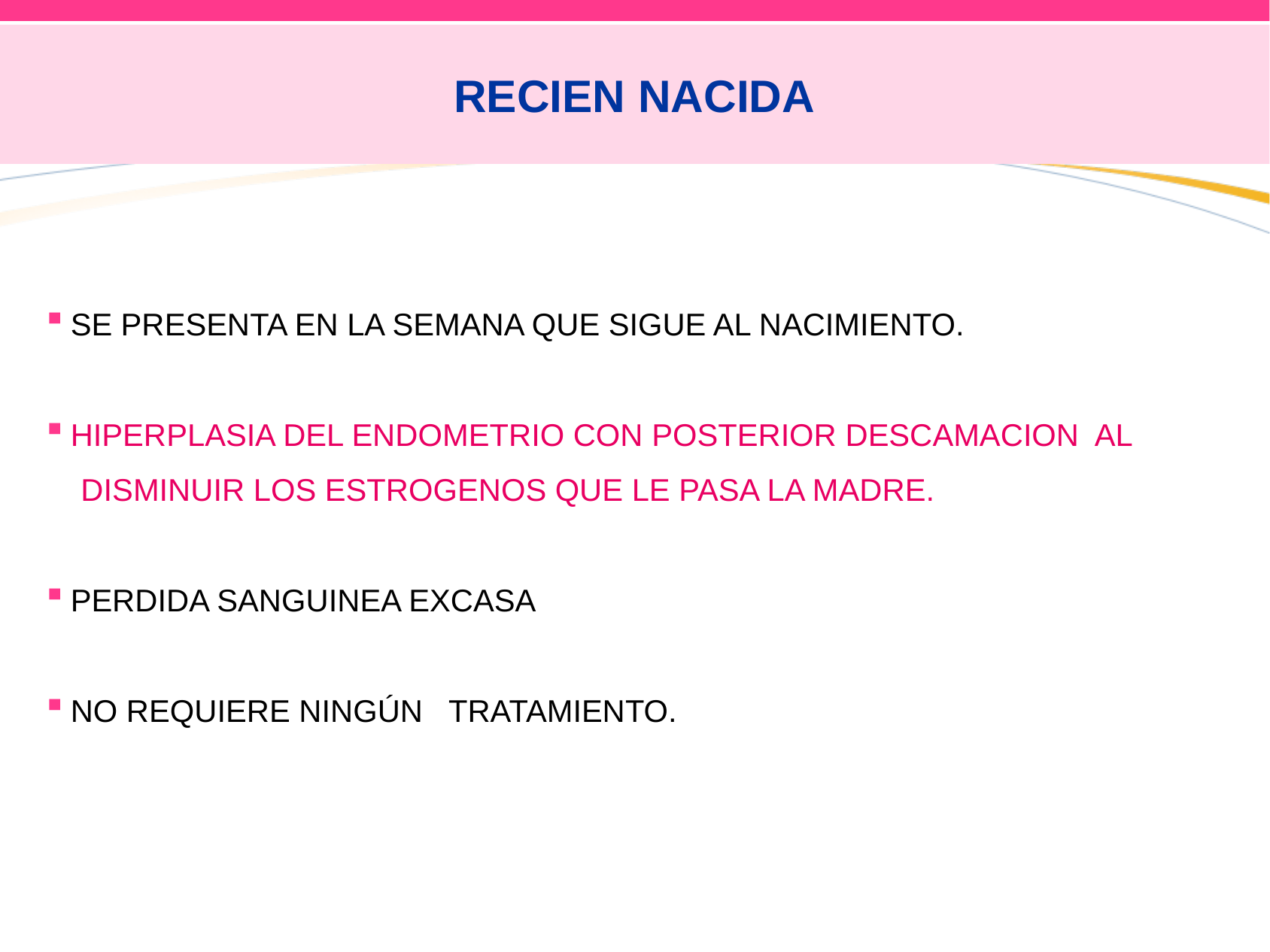

# RECIEN NACIDA

SE PRESENTA EN LA SEMANA QUE SIGUE AL NACIMIENTO.

HIPERPLASIA DEL ENDOMETRIO CON POSTERIOR DESCAMACION  AL
    DISMINUIR LOS ESTROGENOS QUE LE PASA LA MADRE.

PERDIDA SANGUINEA EXCASA

NO REQUIERE NINGÚN   TRATAMIENTO.